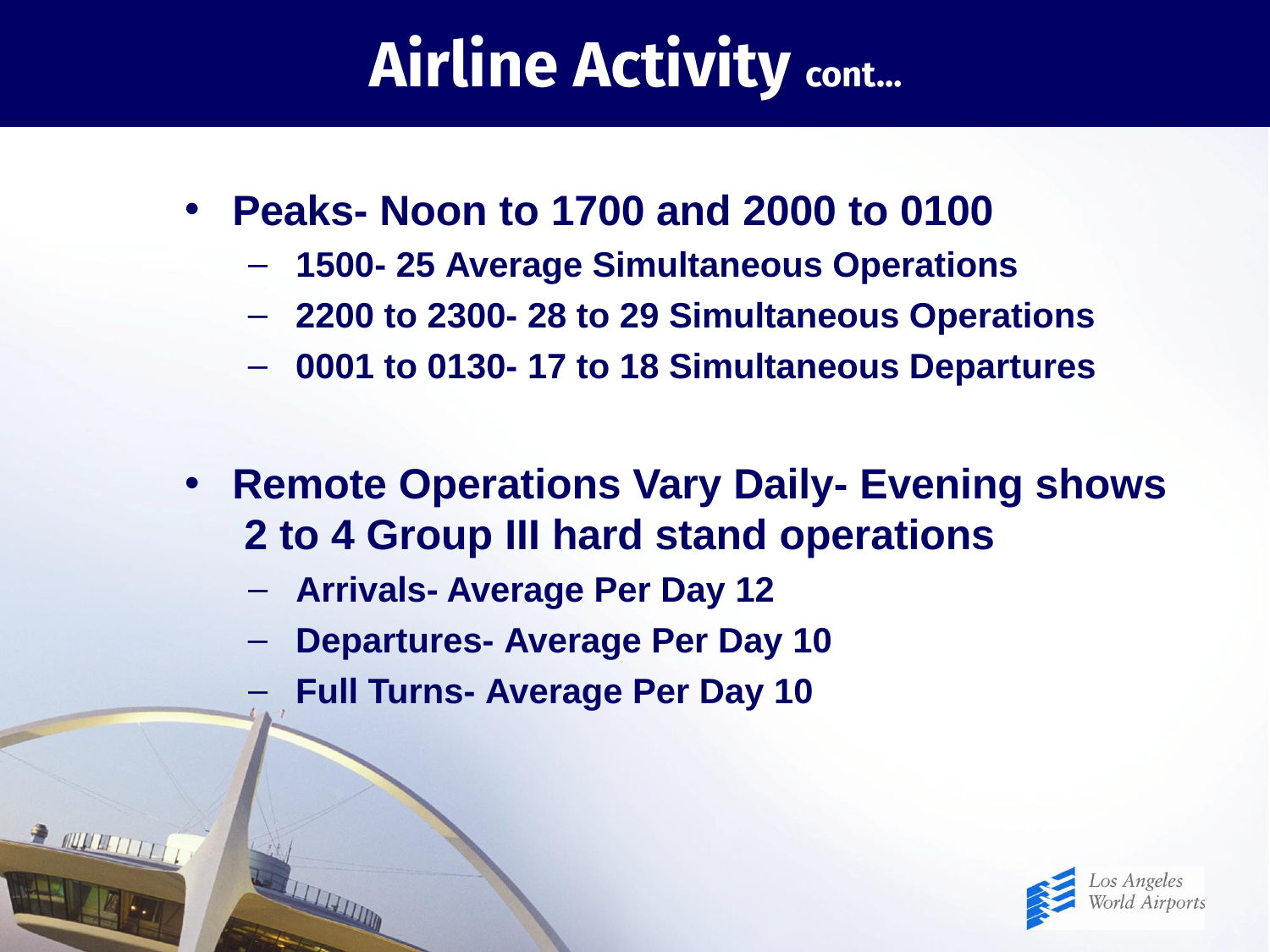

# Airline Activity cont…

Peaks- Noon to 1700 and 2000 to 0100
1500- 25 Average Simultaneous Operations
2200 to 2300- 28 to 29 Simultaneous Operations
0001 to 0130- 17 to 18 Simultaneous Departures

Remote Operations Vary Daily- Evening shows  2 to 4 Group III hard stand operations
Arrivals- Average Per Day 12
Departures- Average Per Day 10
Full Turns- Average Per Day 10